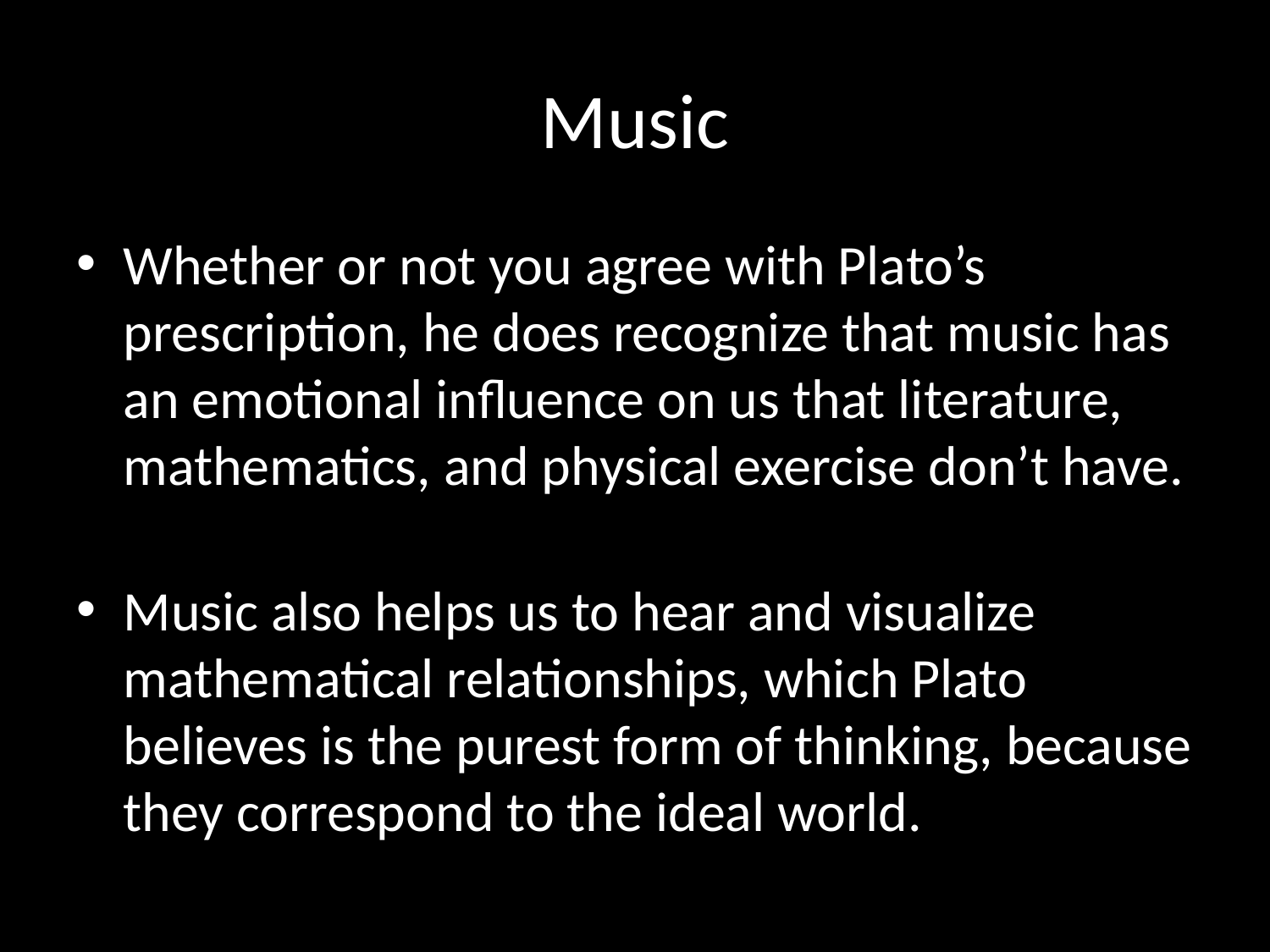

# Music
Whether or not you agree with Plato’s prescription, he does recognize that music has an emotional influence on us that literature, mathematics, and physical exercise don’t have.
Music also helps us to hear and visualize mathematical relationships, which Plato believes is the purest form of thinking, because they correspond to the ideal world.